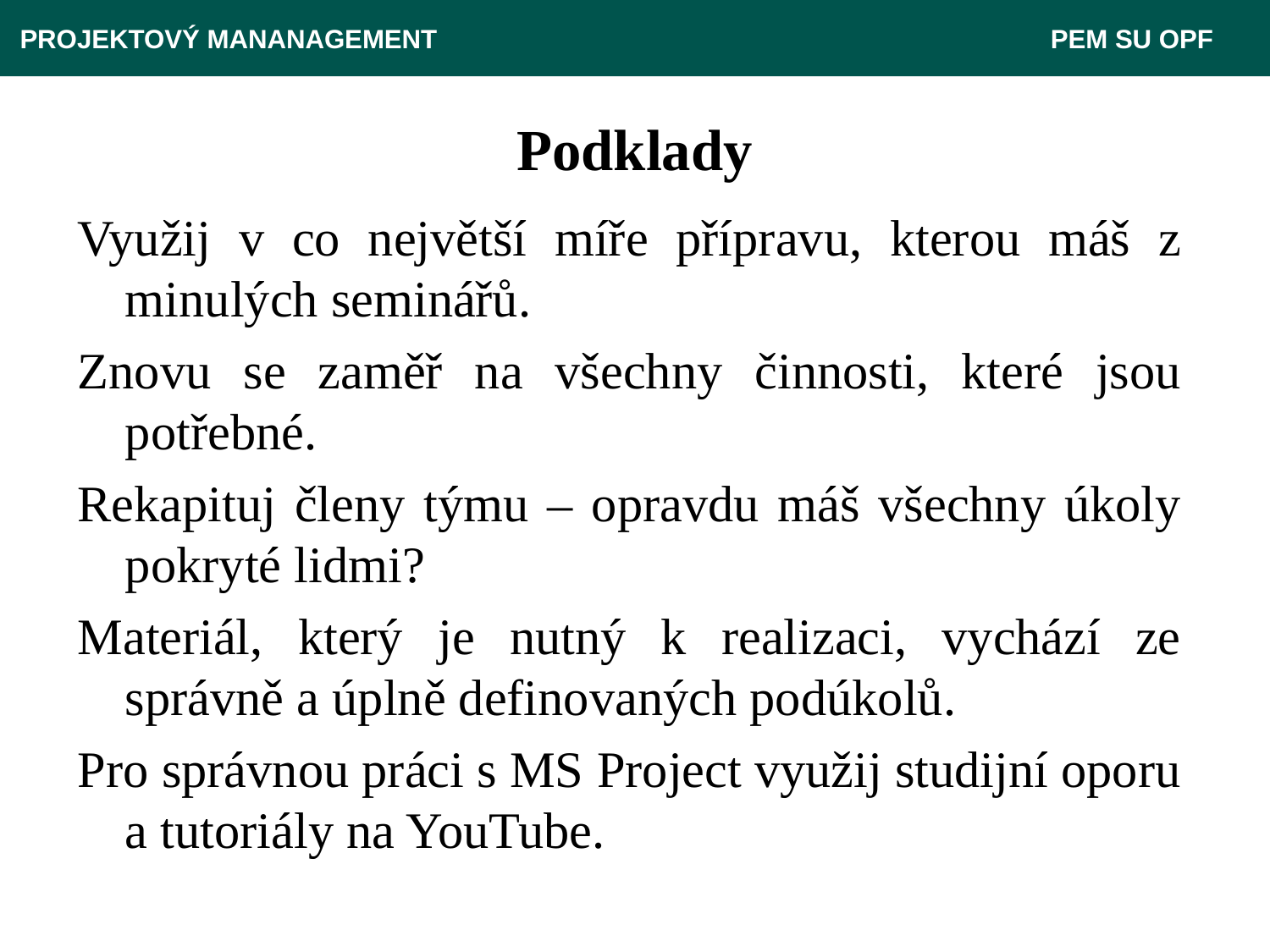

PROJEKTOVÝ MANANAGEMENT					   PEM SU OPF
# Podklady
Využij v co největší míře přípravu, kterou máš z minulých seminářů.
Znovu se zaměř na všechny činnosti, které jsou potřebné.
Rekapituj členy týmu – opravdu máš všechny úkoly pokryté lidmi?
Materiál, který je nutný k realizaci, vychází ze správně a úplně definovaných podúkolů.
Pro správnou práci s MS Project využij studijní oporu a tutoriály na YouTube.